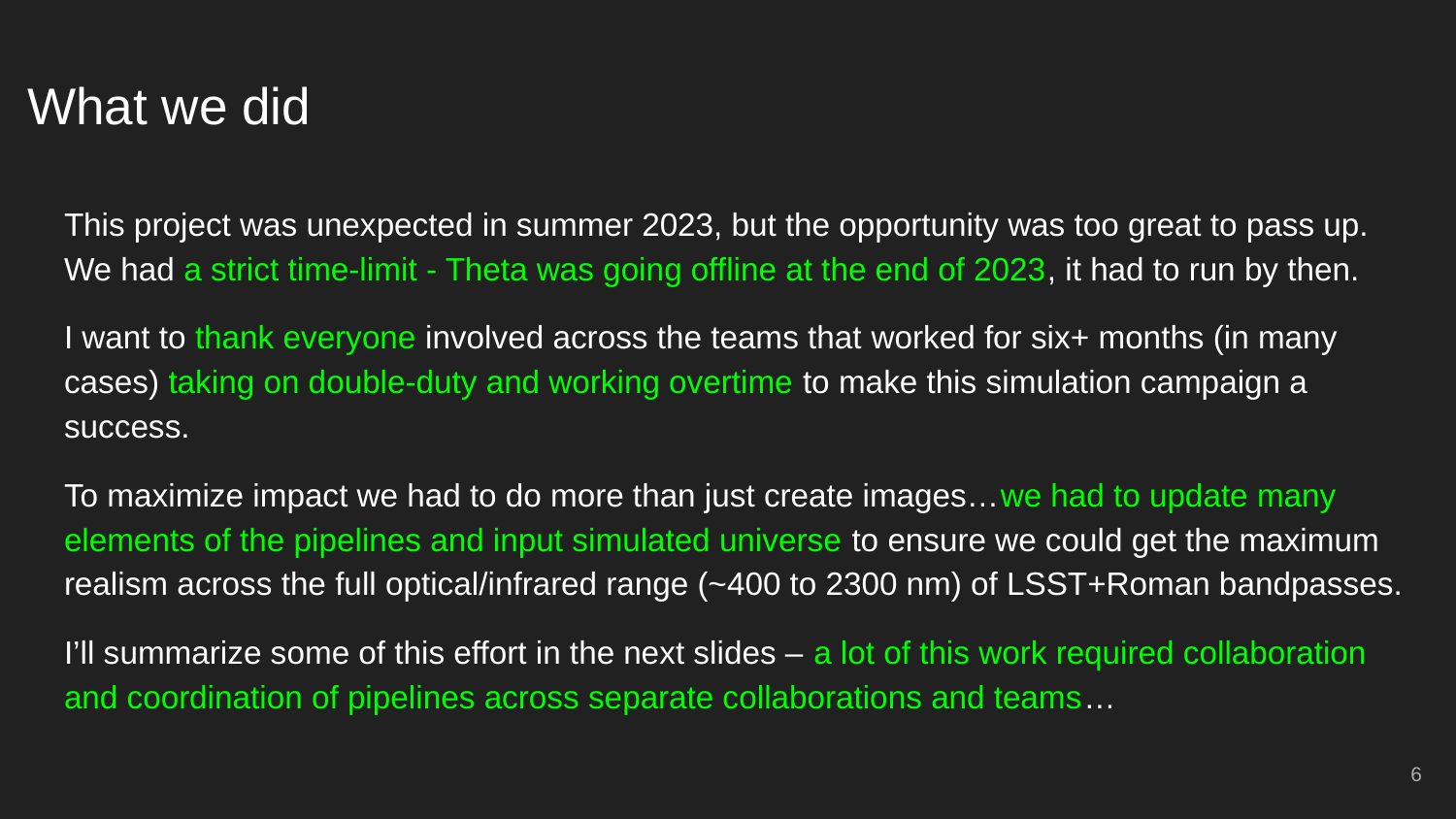

# What we did

This project was unexpected in summer 2023, but the opportunity was too great to pass up. We had a strict time-limit - Theta was going offline at the end of 2023, it had to run by then.
I want to thank everyone involved across the teams that worked for six+ months (in many cases) taking on double-duty and working overtime to make this simulation campaign a success.
To maximize impact we had to do more than just create images…we had to update many elements of the pipelines and input simulated universe to ensure we could get the maximum realism across the full optical/infrared range (~400 to 2300 nm) of LSST+Roman bandpasses.
I’ll summarize some of this effort in the next slides – a lot of this work required collaboration and coordination of pipelines across separate collaborations and teams…
6